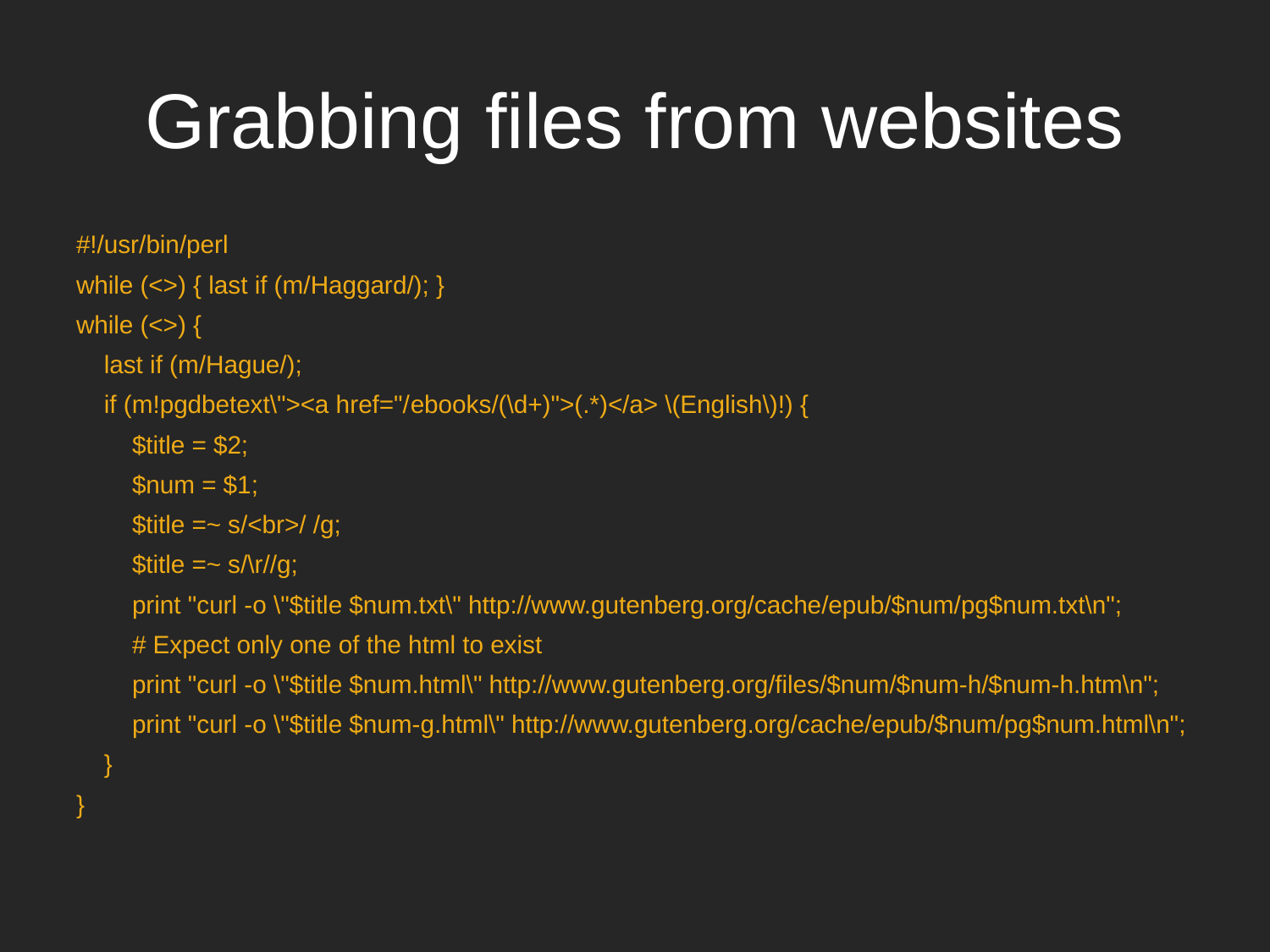

# Grabbing files from websites
#!/usr/bin/perl
while (<>) { last if (m/Haggard/); }
while (<>) {
    last if (m/Hague/);
    if (m!pgdbetext\"><a href="/ebooks/(\d+)">(.*)</a> \(English\)!) {
        $title = $2;
        $num = $1;
        $title =~ s/<br>/ /g;
        $title =~ s/\r//g;
        print "curl -o \"$title $num.txt\" http://www.gutenberg.org/cache/epub/$num/pg$num.txt\n";
        # Expect only one of the html to exist
        print "curl -o \"$title $num.html\" http://www.gutenberg.org/files/$num/$num-h/$num-h.htm\n";
        print "curl -o \"$title $num-g.html\" http://www.gutenberg.org/cache/epub/$num/pg$num.html\n";
    }
}